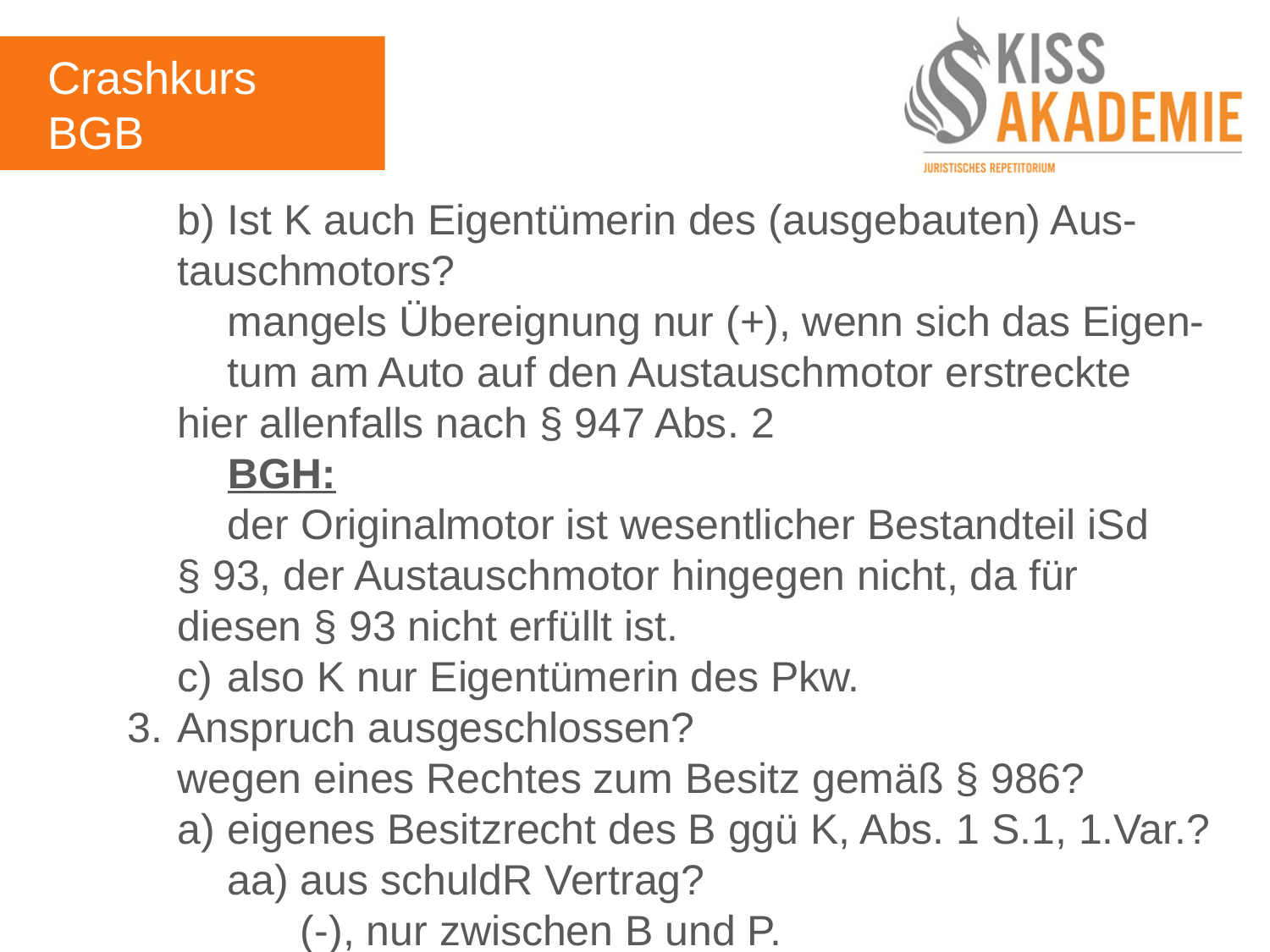

Crashkurs BGB
2. Tag
			b)	Ist K auch Eigentümerin des (ausgebauten) Aus-				tauschmotors?
				mangels Übereignung nur (+), wenn sich das Eigen-				tum am Auto auf den Austauschmotor erstreckte				hier allenfalls nach § 947 Abs. 2
				BGH:
				der Originalmotor ist wesentlicher Bestandteil iSd				§ 93, der Austauschmotor hingegen nicht, da für				diesen § 93 nicht erfüllt ist.
			c)	also K nur Eigentümerin des Pkw.
		3.	Anspruch ausgeschlossen?
			wegen eines Rechtes zum Besitz gemäß § 986?
			a)	eigenes Besitzrecht des B ggü K, Abs. 1 S.1, 1.Var.?
				aa)	aus schuldR Vertrag?
					(-), nur zwischen B und P.